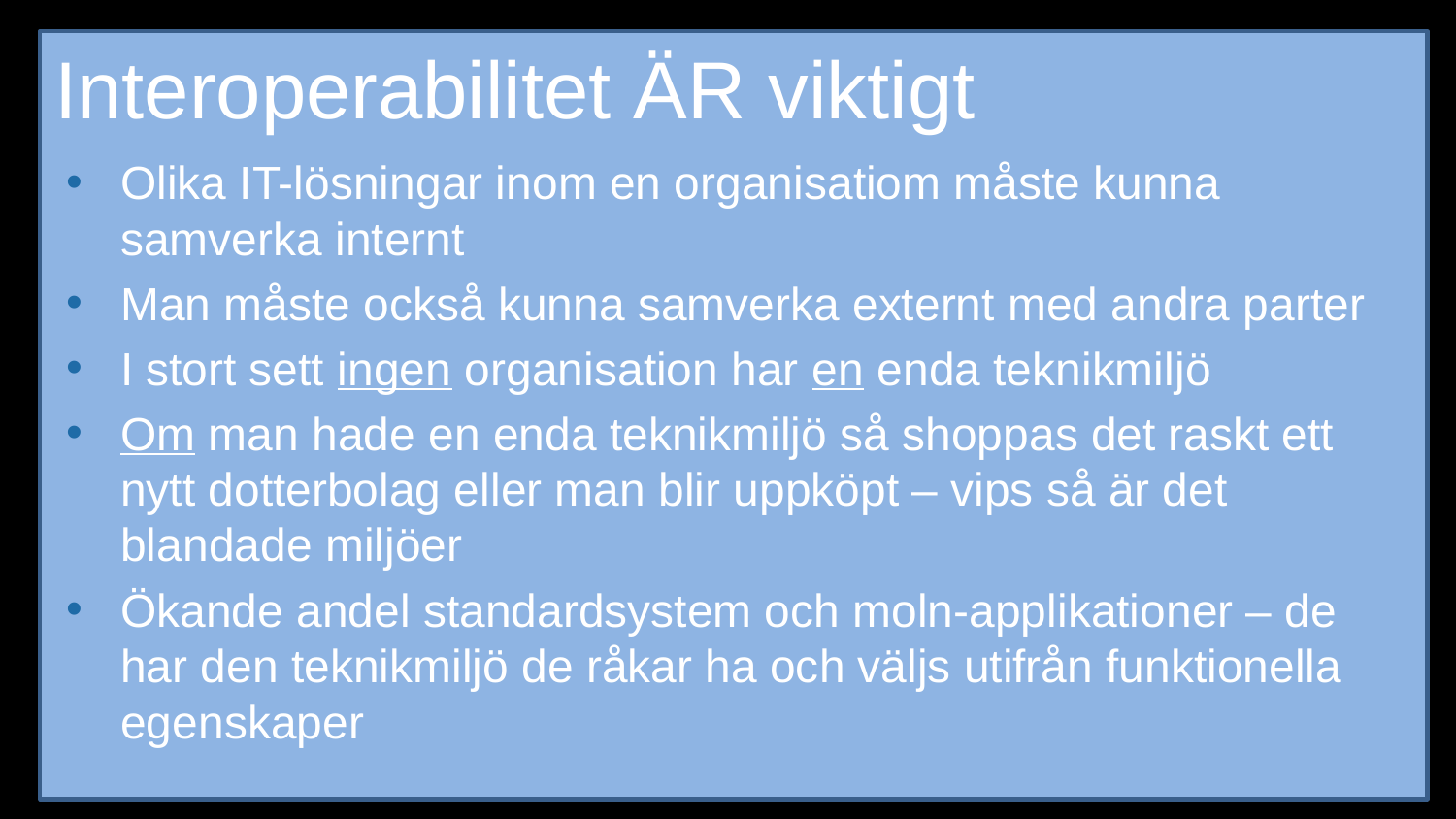

# Interoperabilitet ÄR viktigt
Olika IT-lösningar inom en organisatiom måste kunna samverka internt
Man måste också kunna samverka externt med andra parter
I stort sett ingen organisation har en enda teknikmiljö
Om man hade en enda teknikmiljö så shoppas det raskt ett nytt dotterbolag eller man blir uppköpt – vips så är det blandade miljöer
Ökande andel standardsystem och moln-applikationer – de har den teknikmiljö de råkar ha och väljs utifrån funktionella egenskaper